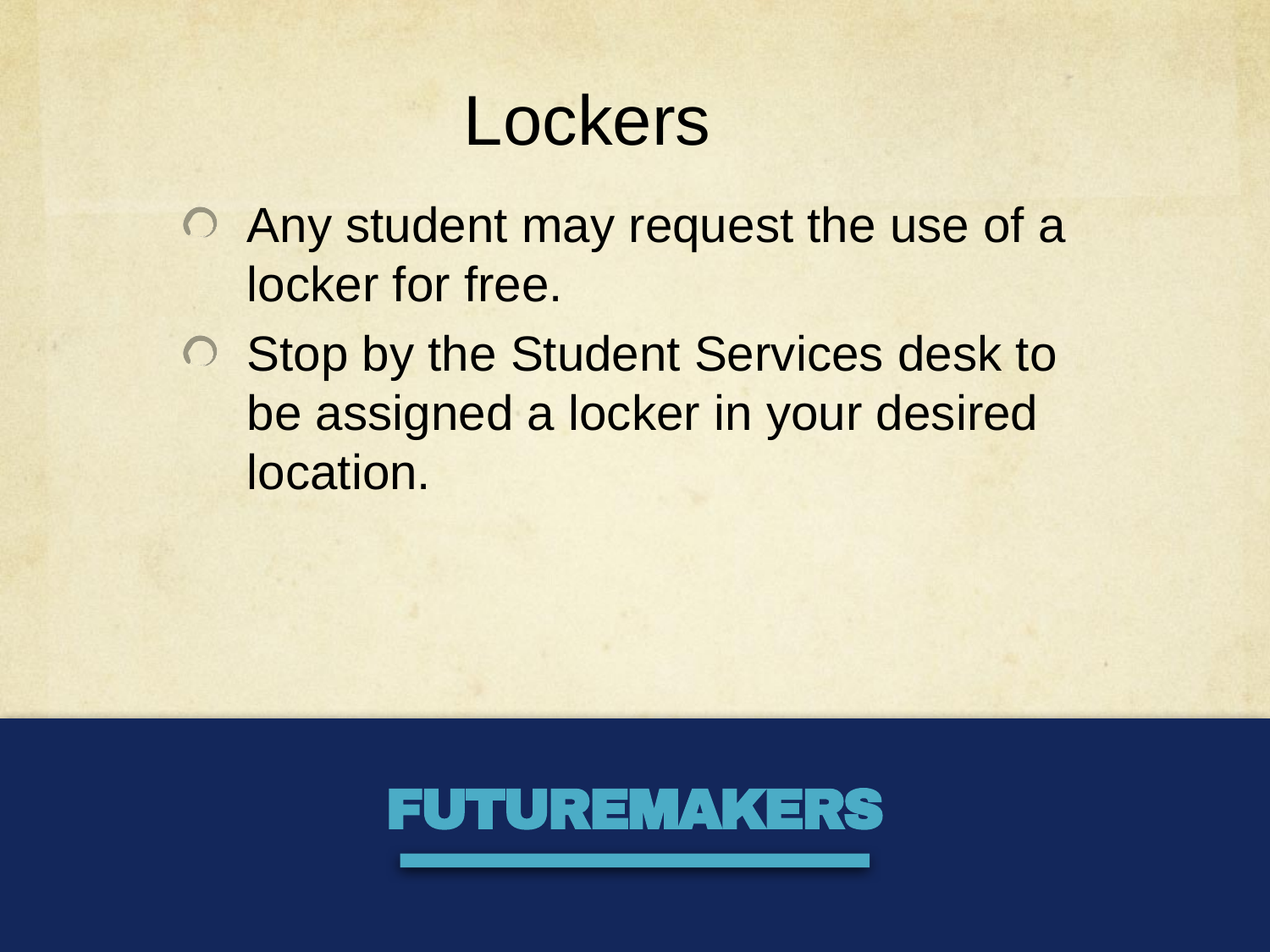

# Lockers
Any student may request the use of a locker for free.
Stop by the Student Services desk to be assigned a locker in your desired location.

FUTUREMAKERS